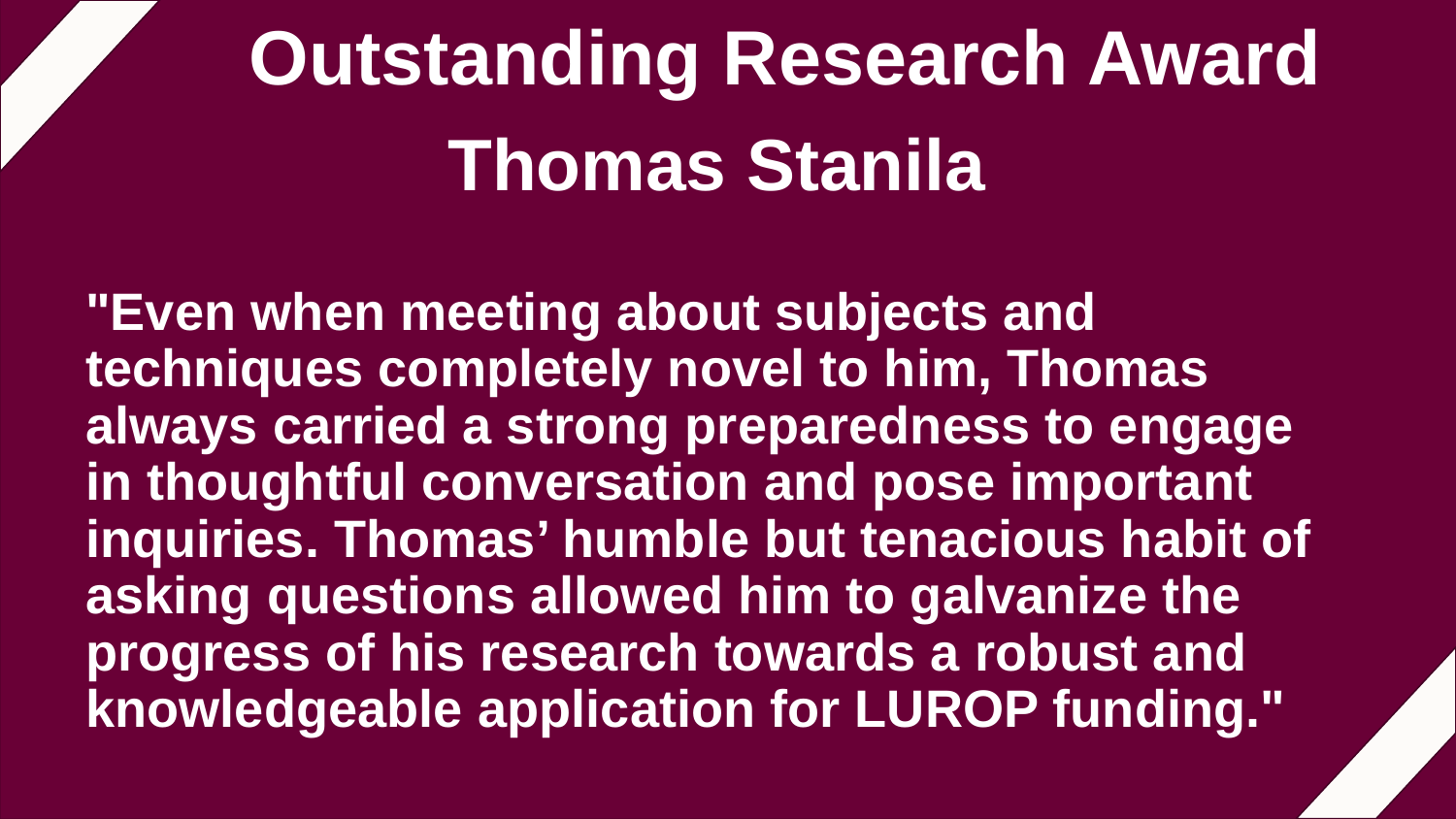

# Outstanding Research Award
Thomas Stanila

"Even when meeting about subjects and techniques completely novel to him, Thomas always carried a strong preparedness to engage in thoughtful conversation and pose important inquiries. Thomas’ humble but tenacious habit of asking questions allowed him to galvanize the progress of his research towards a robust and knowledgeable application for LUROP funding."